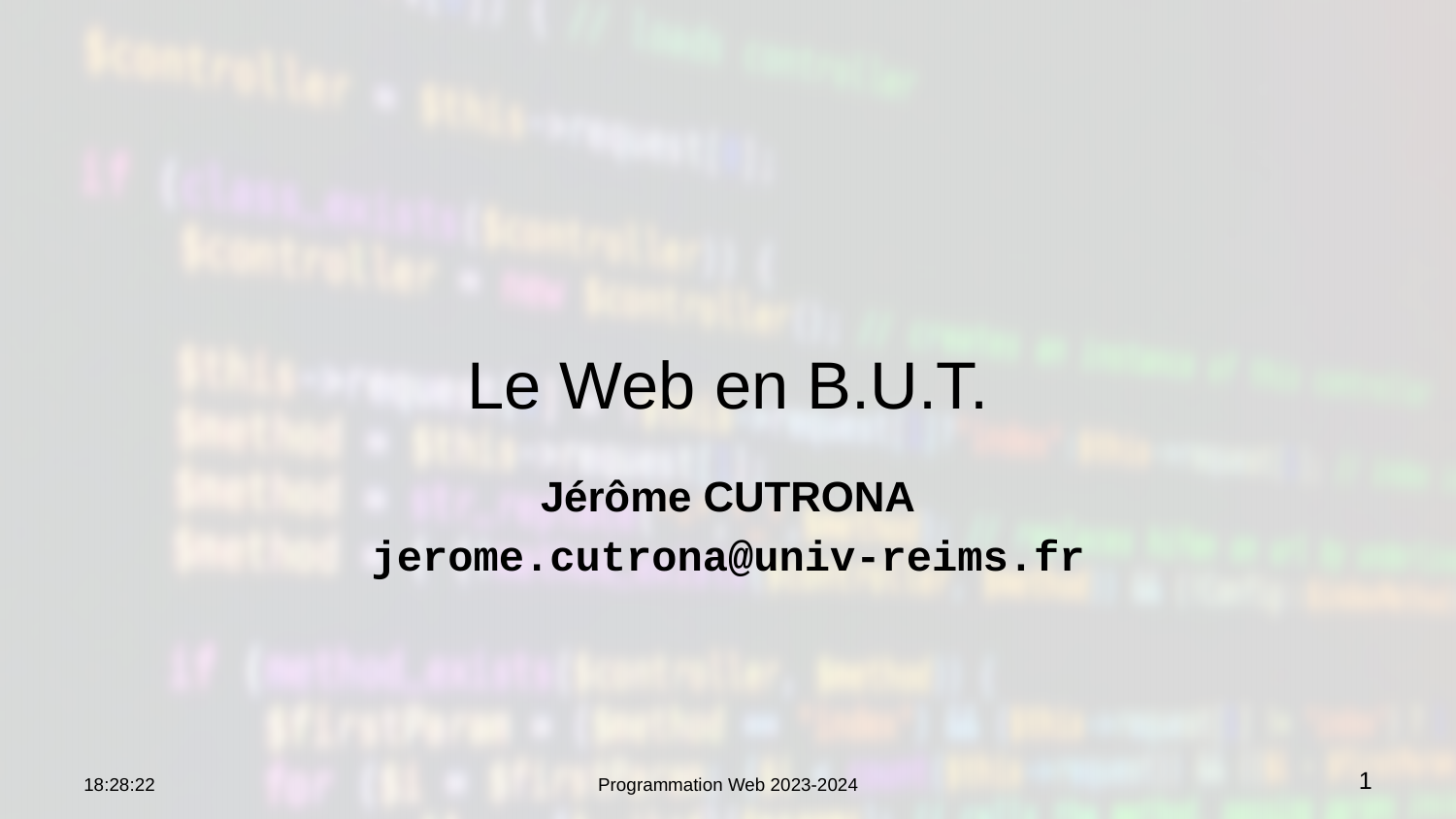

# Le Web en B.U.T.
Jérôme CUTRONA
jerome.cutrona@univ-reims.fr
18:28:22
1
Programmation Web 2023-2024